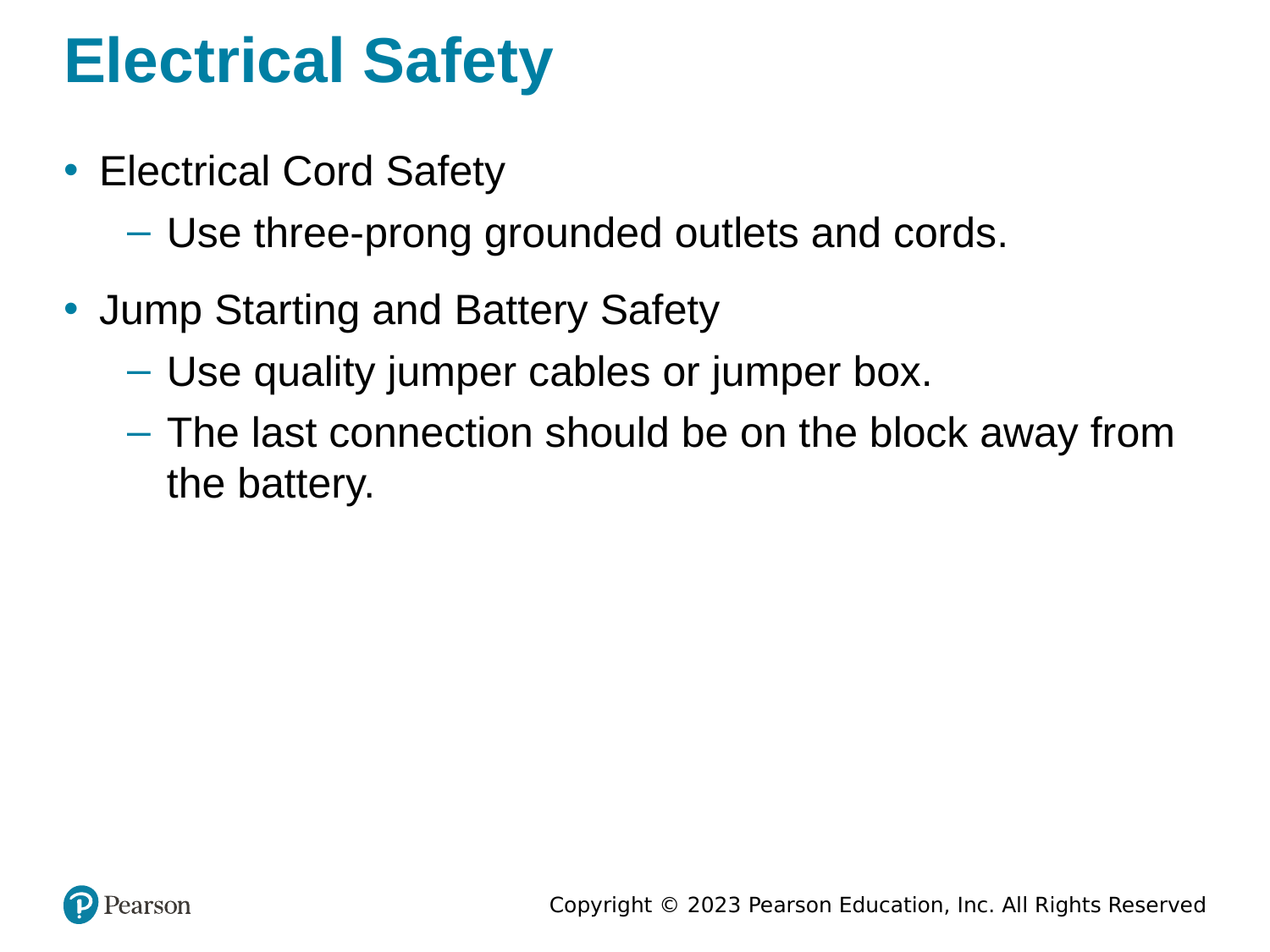

# Electrical Safety
Electrical Cord Safety
Use three-prong grounded outlets and cords.
Jump Starting and Battery Safety
Use quality jumper cables or jumper box.
The last connection should be on the block away from the battery.